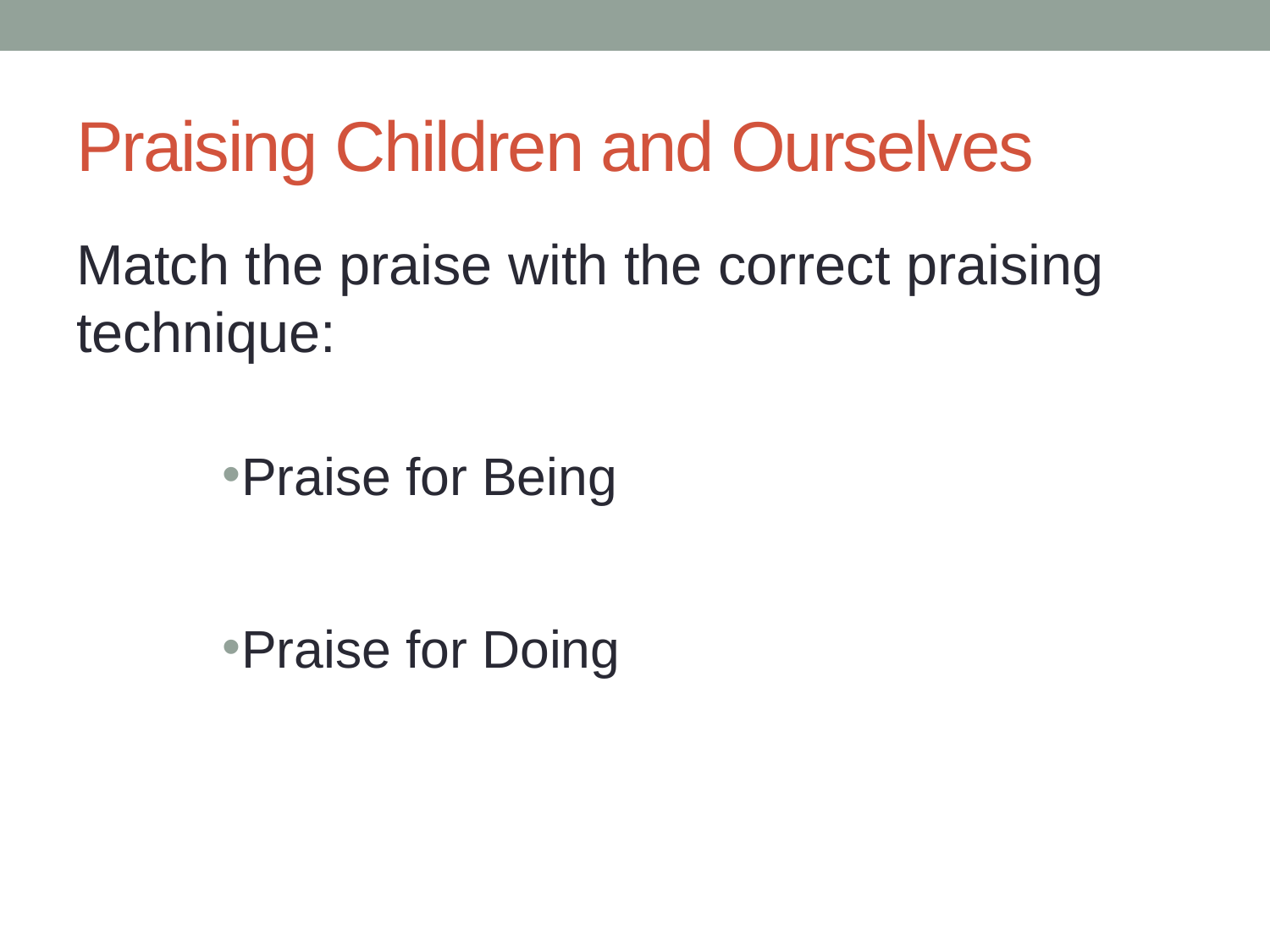

# Praising Children and Ourselves
Match the praise with the correct praising technique:
Praise for Being

Praise for Doing